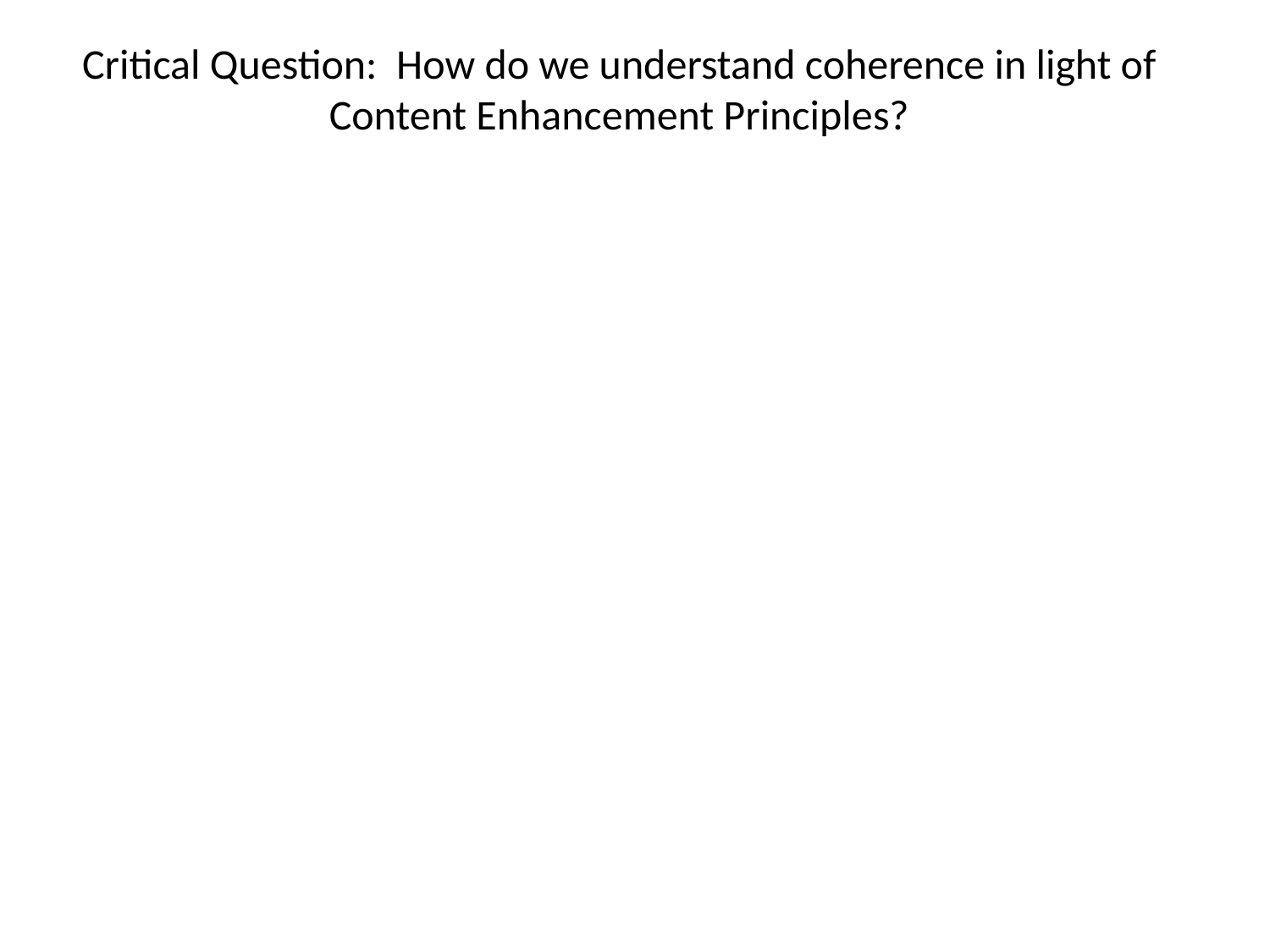

Critical Question:  How do we understand coherence in light of Content Enhancement Principles?

#